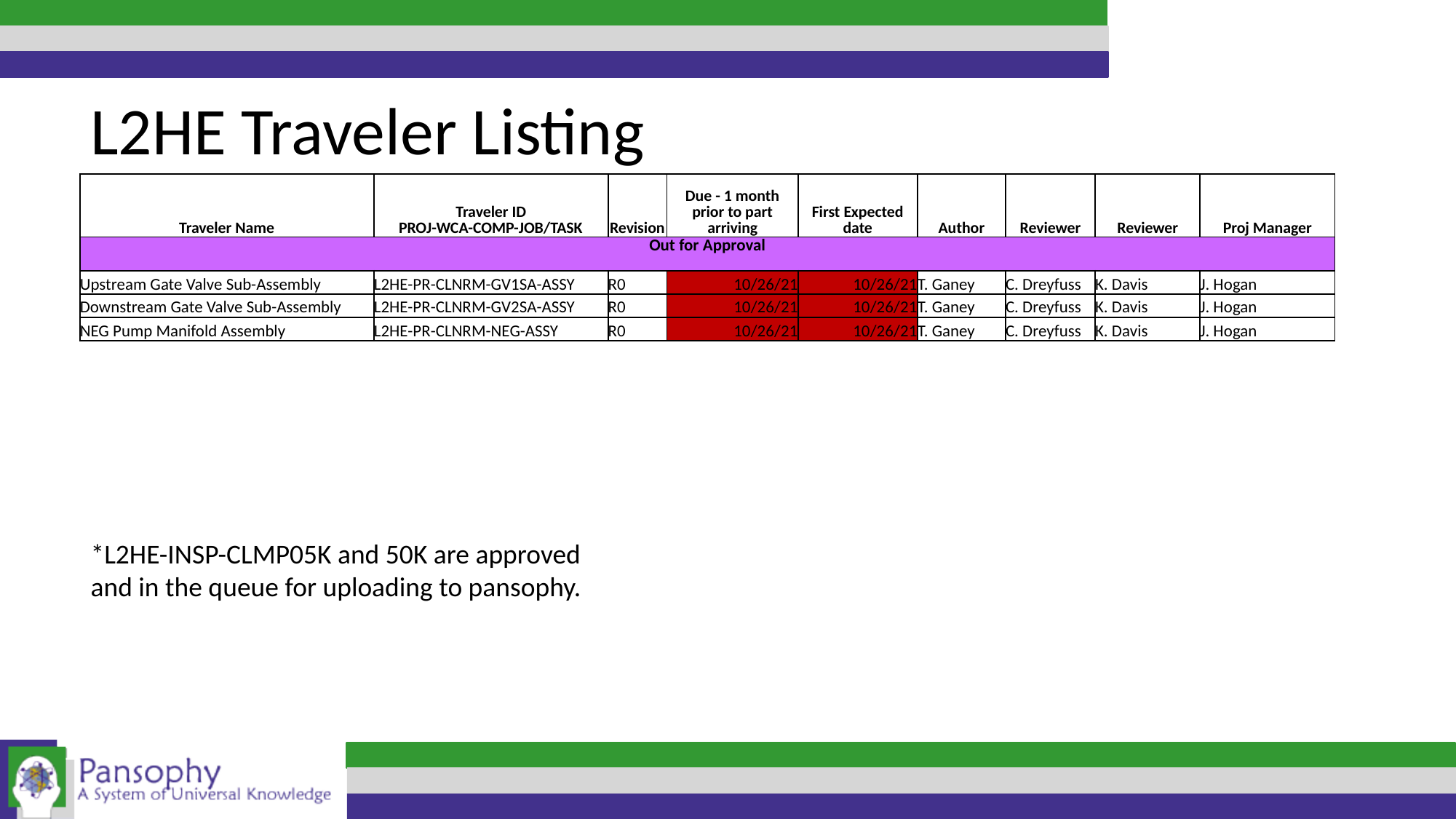

L2HE Traveler Listing
| Traveler Name | Traveler ID PROJ-WCA-COMP-JOB/TASK | Revision | Due - 1 month prior to part arriving | First Expected date | Author | Reviewer | Reviewer | Proj Manager |
| --- | --- | --- | --- | --- | --- | --- | --- | --- |
| Out for Approval |  |  |  |  |  |  |  |  |
| Upstream Gate Valve Sub-Assembly | L2HE-PR-CLNRM-GV1SA-ASSY | R0 | 10/26/21 | 10/26/21 | T. Ganey | C. Dreyfuss | K. Davis | J. Hogan |
| Downstream Gate Valve Sub-Assembly | L2HE-PR-CLNRM-GV2SA-ASSY | R0 | 10/26/21 | 10/26/21 | T. Ganey | C. Dreyfuss | K. Davis | J. Hogan |
| NEG Pump Manifold Assembly | L2HE-PR-CLNRM-NEG-ASSY | R0 | 10/26/21 | 10/26/21 | T. Ganey | C. Dreyfuss | K. Davis | J. Hogan |
*L2HE-INSP-CLMP05K and 50K are approved and in the queue for uploading to pansophy.